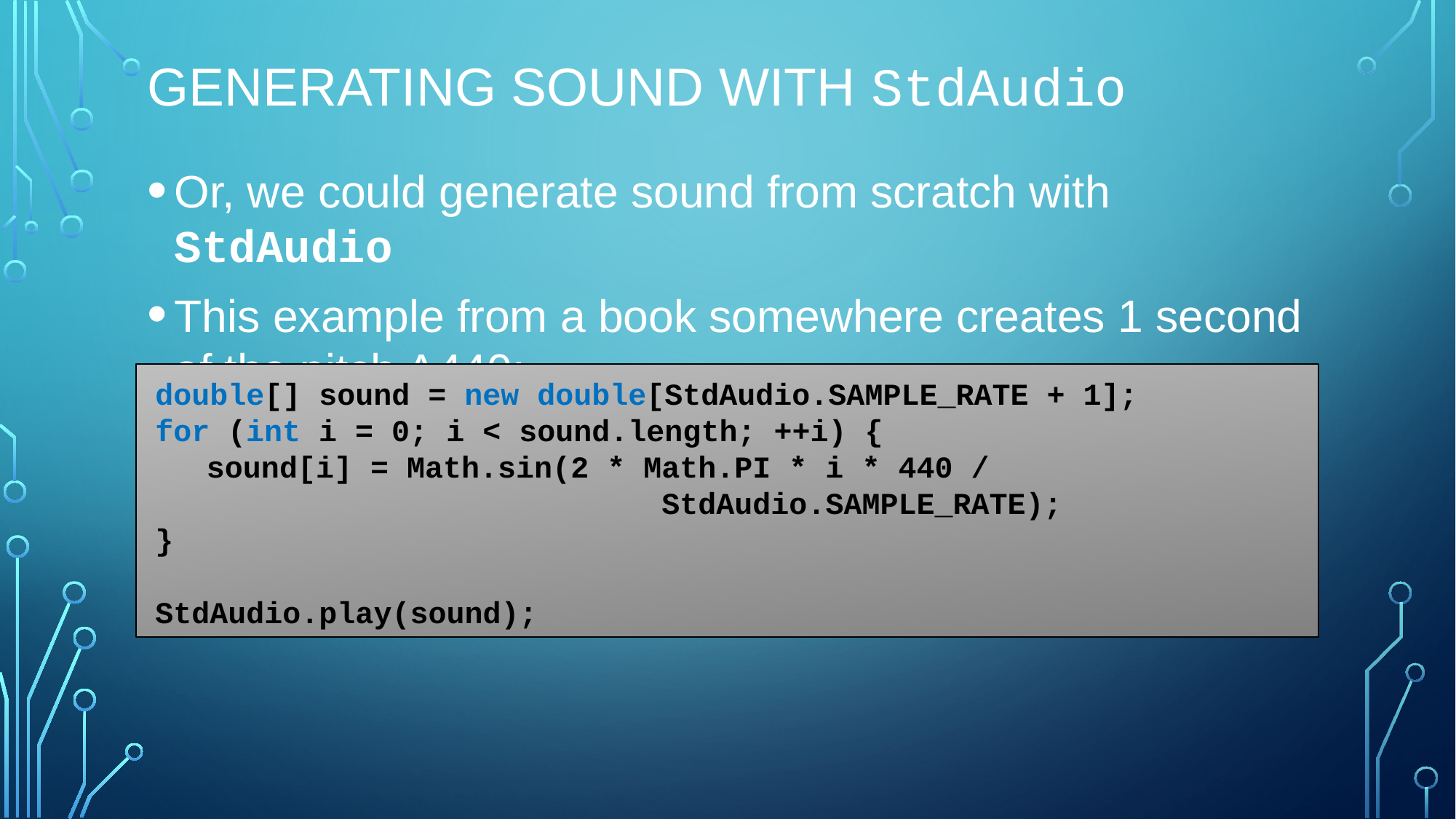

# Generating sound with StdAudio
Or, we could generate sound from scratch with StdAudio
This example from a book somewhere creates 1 second of the pitch A440:
double[] sound = new double[StdAudio.SAMPLE_RATE + 1];
for (int i = 0; i < sound.length; ++i) {
	 sound[i] = Math.sin(2 * Math.PI * i * 440 /
                          StdAudio.SAMPLE_RATE);
}

StdAudio.play(sound);